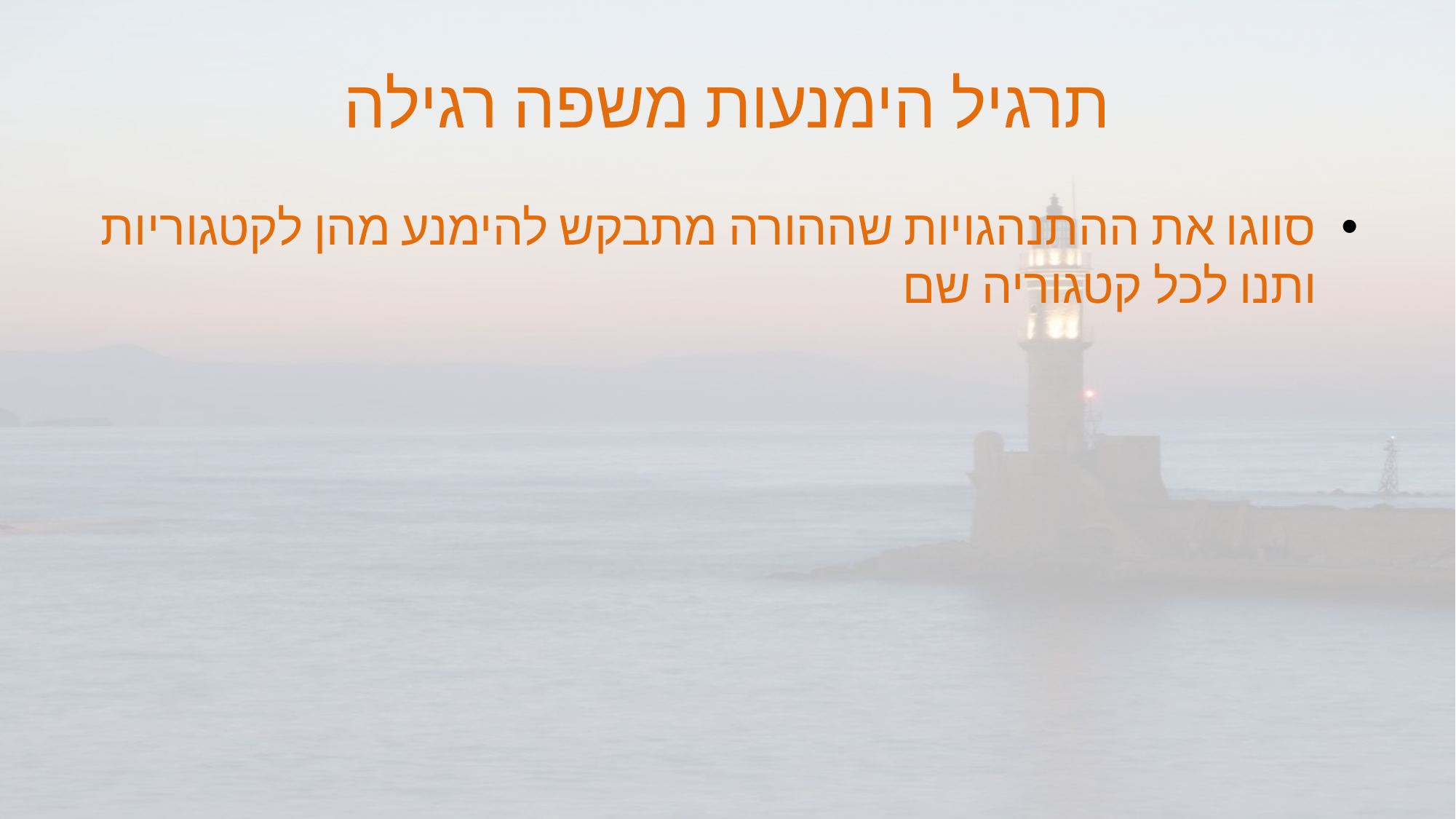

# תרגיל הימנעות משפה רגילה
סווגו את ההתנהגויות שההורה מתבקש להימנע מהן לקטגוריות ותנו לכל קטגוריה שם